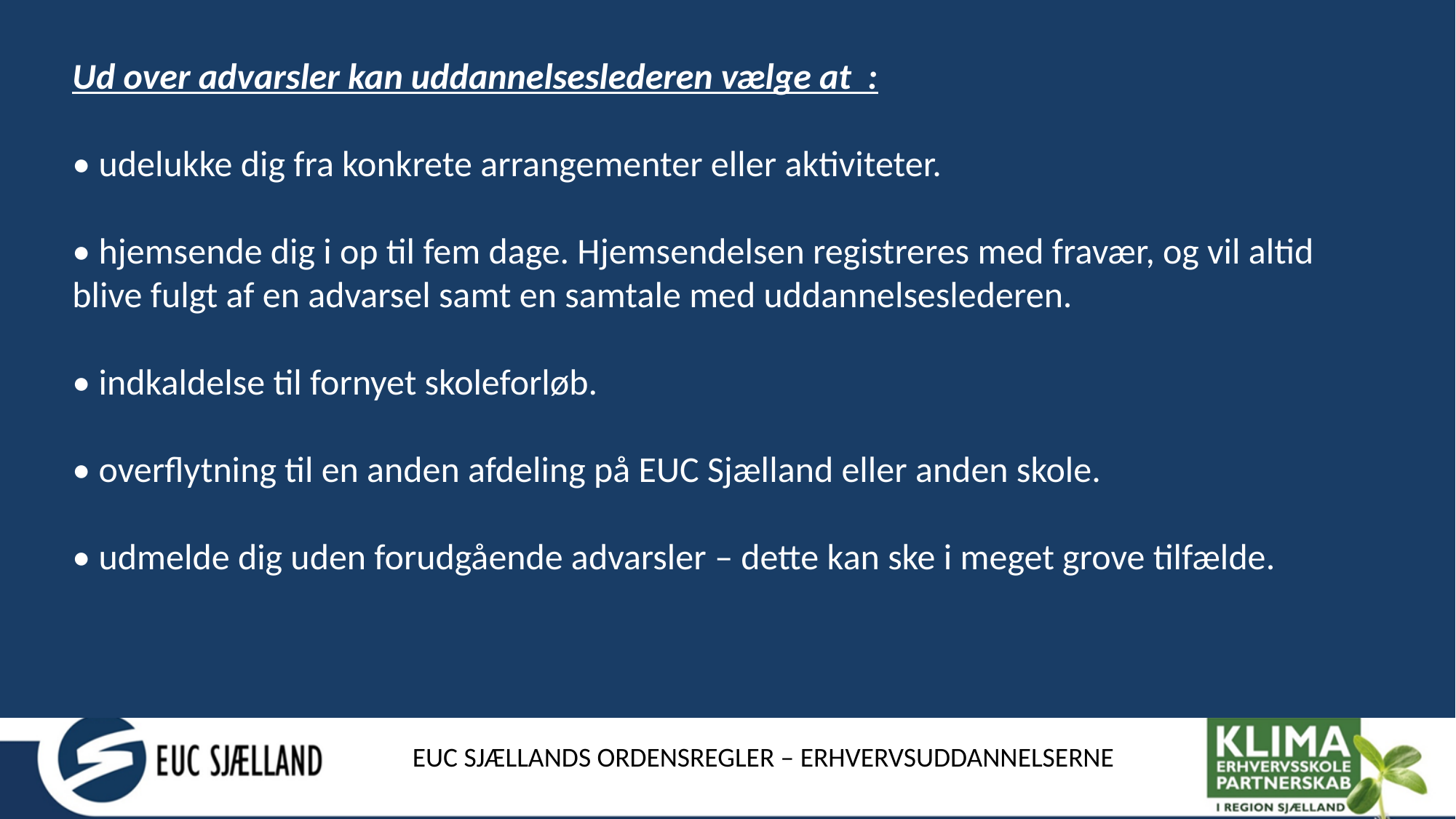

Ud over advarsler kan uddannelseslederen vælge at  :

• udelukke dig fra konkrete arrangementer eller aktiviteter.

• hjemsende dig i op til fem dage. Hjemsendelsen registreres med fravær, og vil altid
blive fulgt af en advarsel samt en samtale med uddannelseslederen.

• indkaldelse til fornyet skoleforløb.

• overflytning til en anden afdeling på EUC Sjælland eller anden skole.

• udmelde dig uden forudgående advarsler – dette kan ske i meget grove tilfælde.
#
EUC SJÆLLANDS ORDENSREGLER – ERHVERVSUDDANNELSERNE